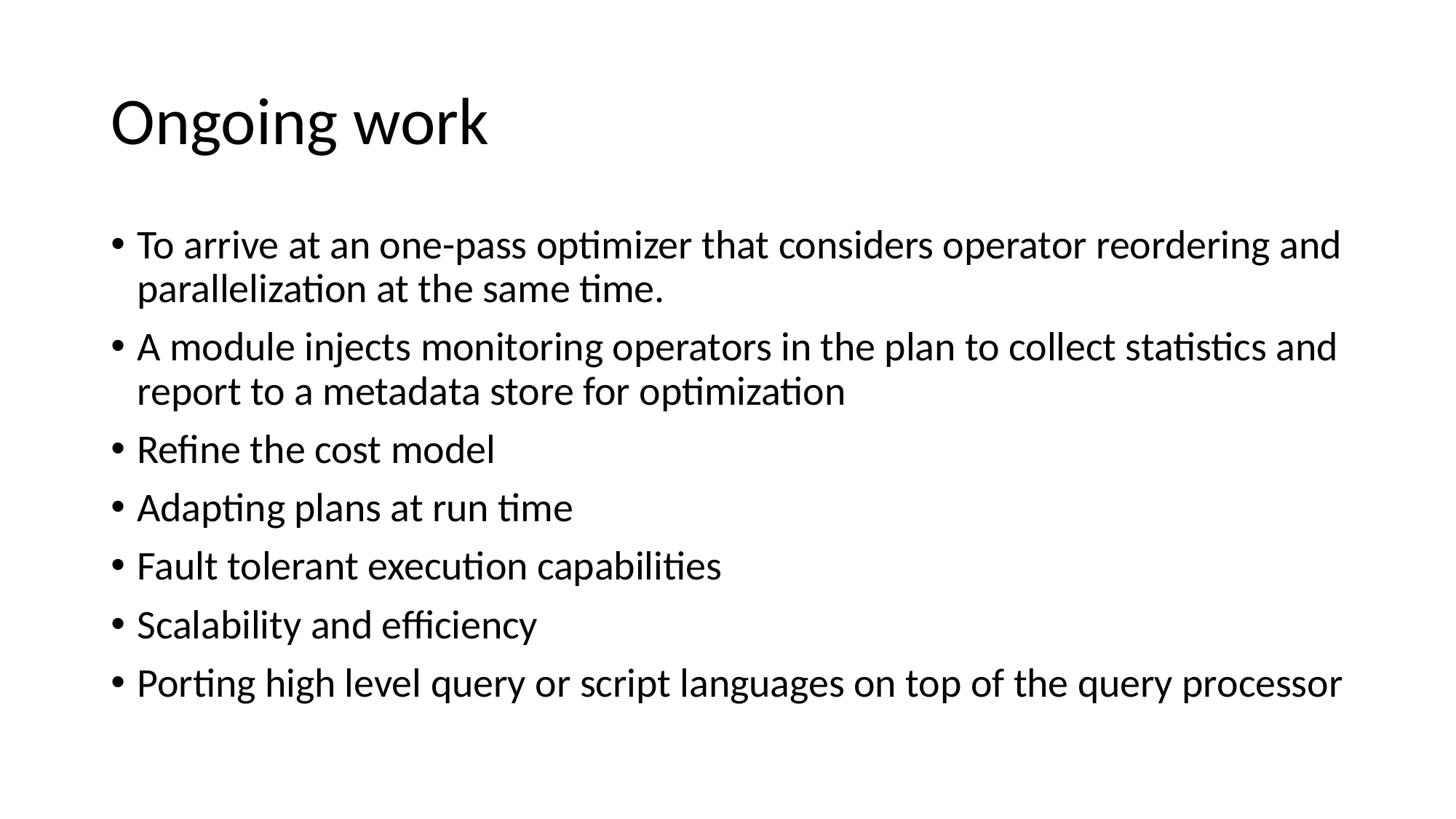

# Ongoing work
To arrive at an one-pass optimizer that considers operator reordering and parallelization at the same time.
A module injects monitoring operators in the plan to collect statistics and report to a metadata store for optimization
Refine the cost model
Adapting plans at run time
Fault tolerant execution capabilities
Scalability and efficiency
Porting high level query or script languages on top of the query processor